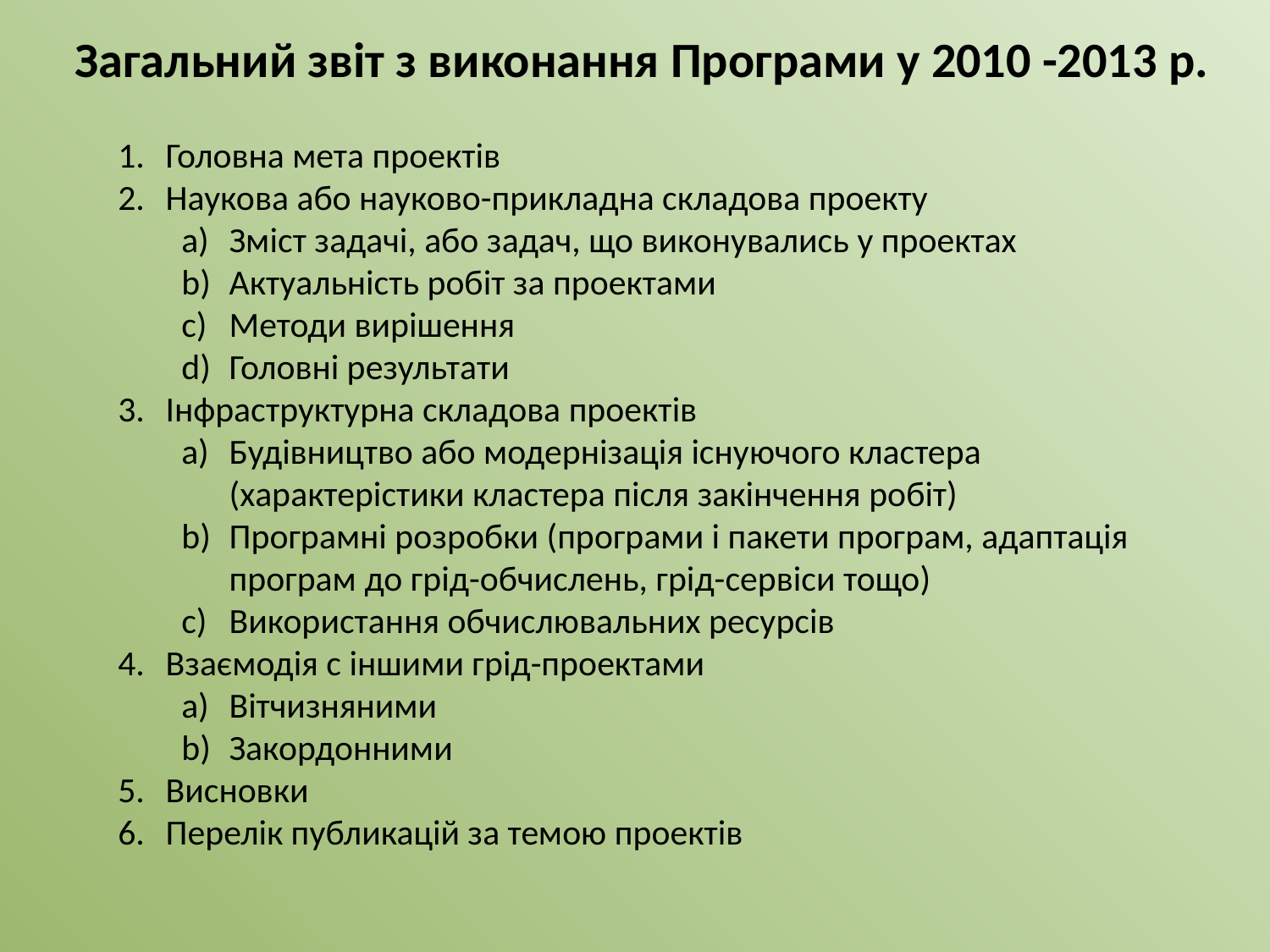

Загальний звіт з виконання Програми у 2010 -2013 р.
Головна мета проектів
Наукова або науково-прикладна складова проекту
Зміст задачі, або задач, що виконувались у проектах
Актуальність робіт за проектами
Методи вирішення
Головні результати
Інфраструктурна складова проектів
Будівництво або модернізація існуючого кластера (характерістики кластера після закінчення робіт)
Програмні розробки (програми і пакети програм, адаптація програм до грід-обчислень, грід-сервіси тощо)
Використання обчислювальних ресурсів
Взаємодія с іншими грід-проектами
Вітчизняними
Закордонними
Висновки
Перелік публикацій за темою проектів